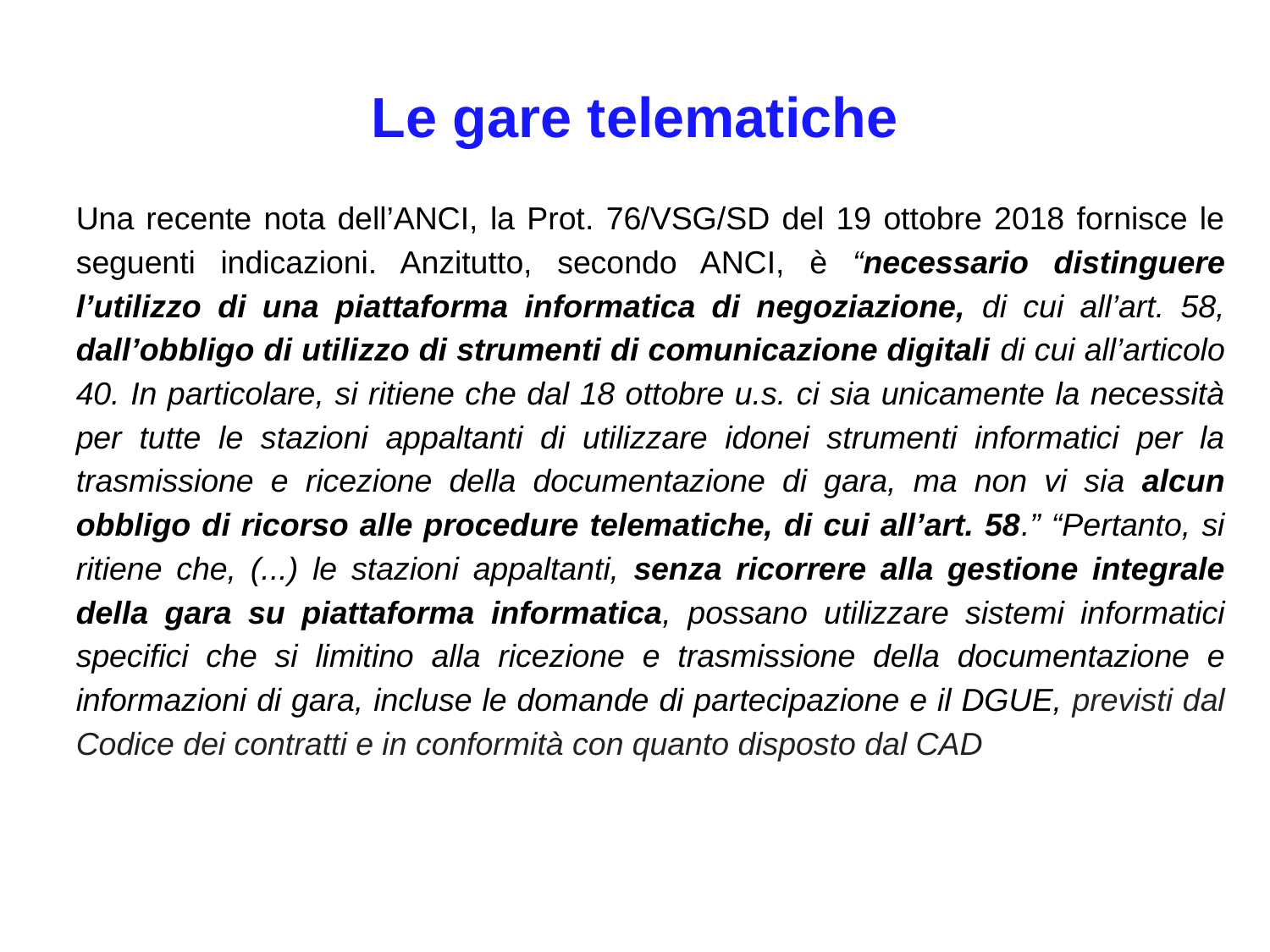

Le gare telematiche
Una recente nota dell’ANCI, la Prot. 76/VSG/SD del 19 ottobre 2018 fornisce le seguenti indicazioni. Anzitutto, secondo ANCI, è “necessario distinguere l’utilizzo di una piattaforma informatica di negoziazione, di cui all’art. 58, dall’obbligo di utilizzo di strumenti di comunicazione digitali di cui all’articolo 40. In particolare, si ritiene che dal 18 ottobre u.s. ci sia unicamente la necessità per tutte le stazioni appaltanti di utilizzare idonei strumenti informatici per la trasmissione e ricezione della documentazione di gara, ma non vi sia alcun obbligo di ricorso alle procedure telematiche, di cui all’art. 58.” “Pertanto, si ritiene che, (...) le stazioni appaltanti, senza ricorrere alla gestione integrale della gara su piattaforma informatica, possano utilizzare sistemi informatici specifici che si limitino alla ricezione e trasmissione della documentazione e informazioni di gara, incluse le domande di partecipazione e il DGUE, previsti dal Codice dei contratti e in conformità con quanto disposto dal CAD